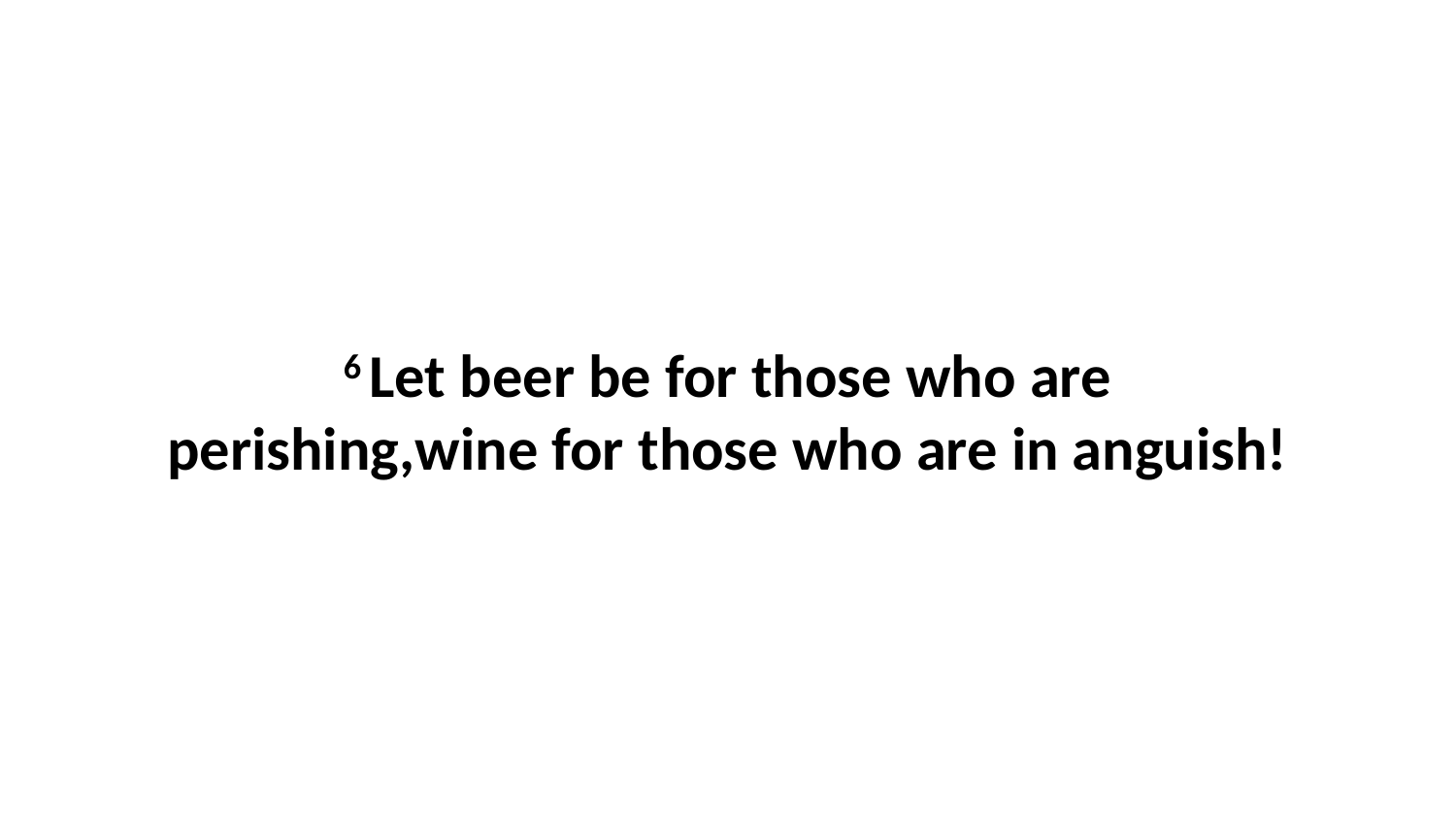

6 Let beer be for those who are perishing,wine for those who are in anguish!